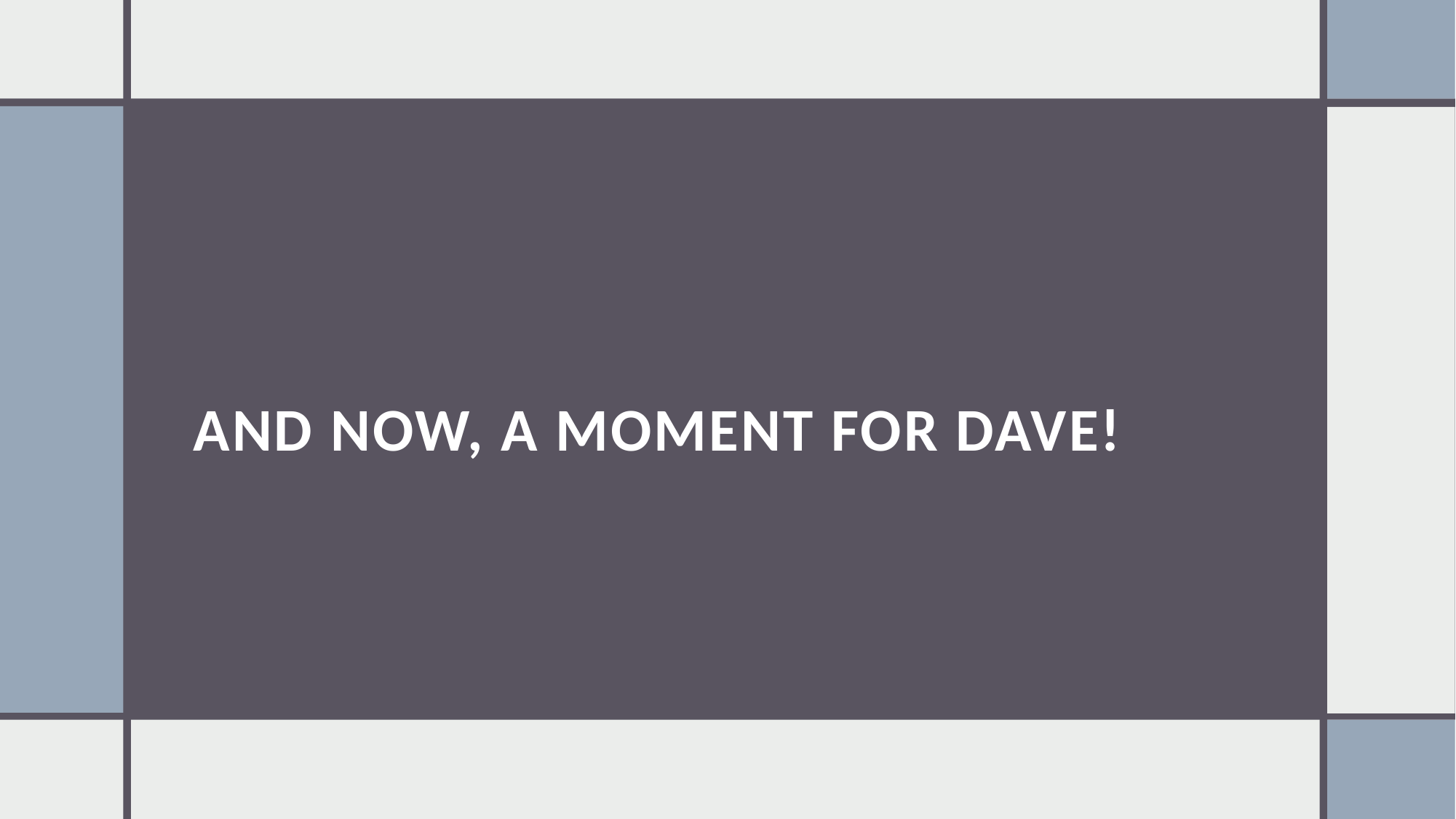

# AND NOW, A MOMENT FOR DAVE!